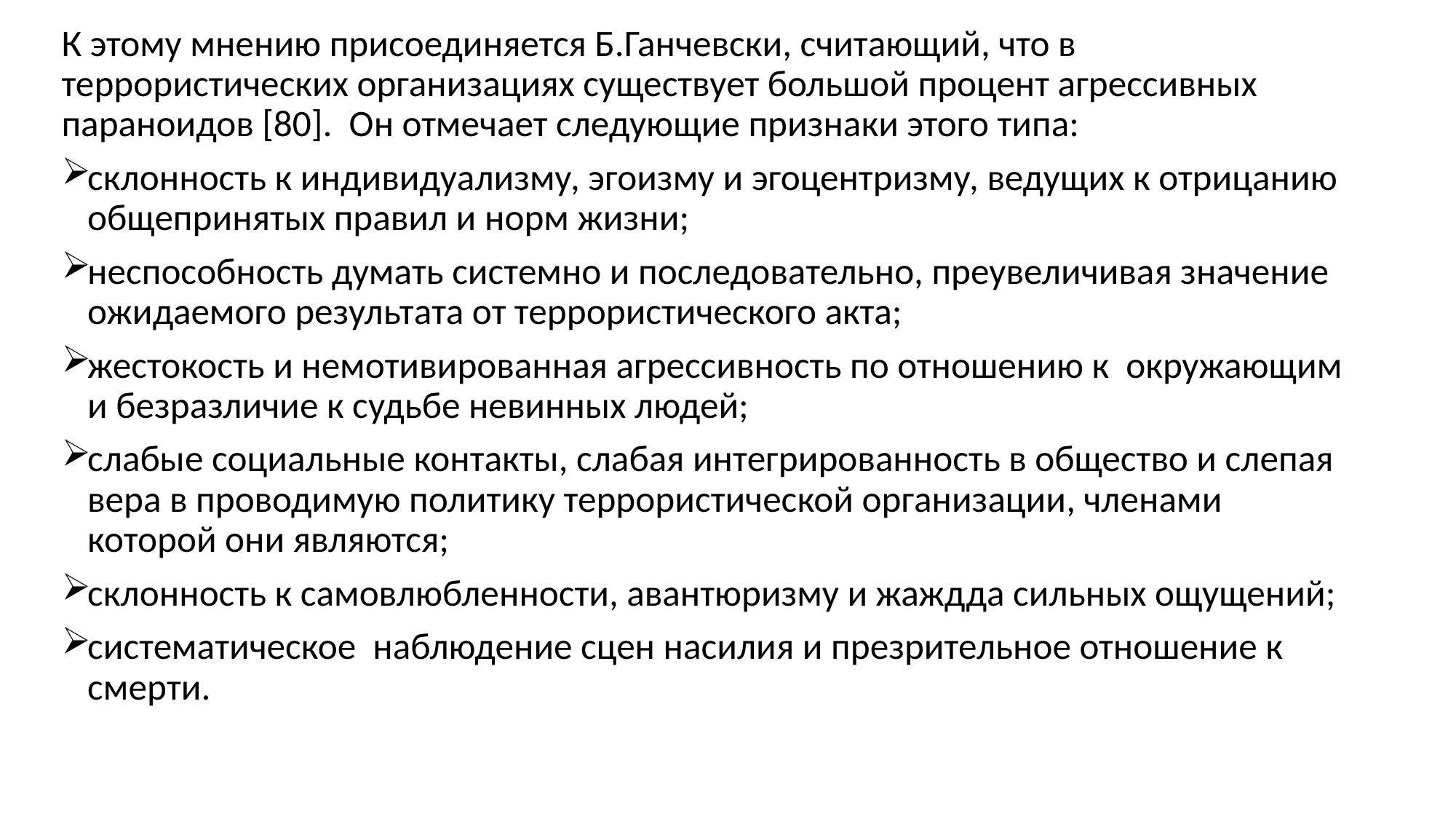

К этому мнению присоединяется Б.Ганчевски, считающий, что в террористических организациях существует большой процент агрессивных  параноидов [80].  Он отмечает следующие признаки этого типа:
склонность к индивидуализму, эгоизму и эгоцентризму, ведущих к отрицанию общепринятых правил и норм жизни;
неспособность думать системно и последовательно, преувеличивая значение ожидаемого результата от террористического акта;
жестокость и немотивированная агрессивность по отношению к  окружающим и безразличие к судьбе невинных людей;
слабые социальные контакты, слабая интегрированность в общество и слепая вера в проводимую политику террористической организации, членами которой они являются;
склонность к самовлюбленности, авантюризму и жаждда сильных ощущений;
систематическое  наблюдение сцен насилия и презрительное отношение к смерти.